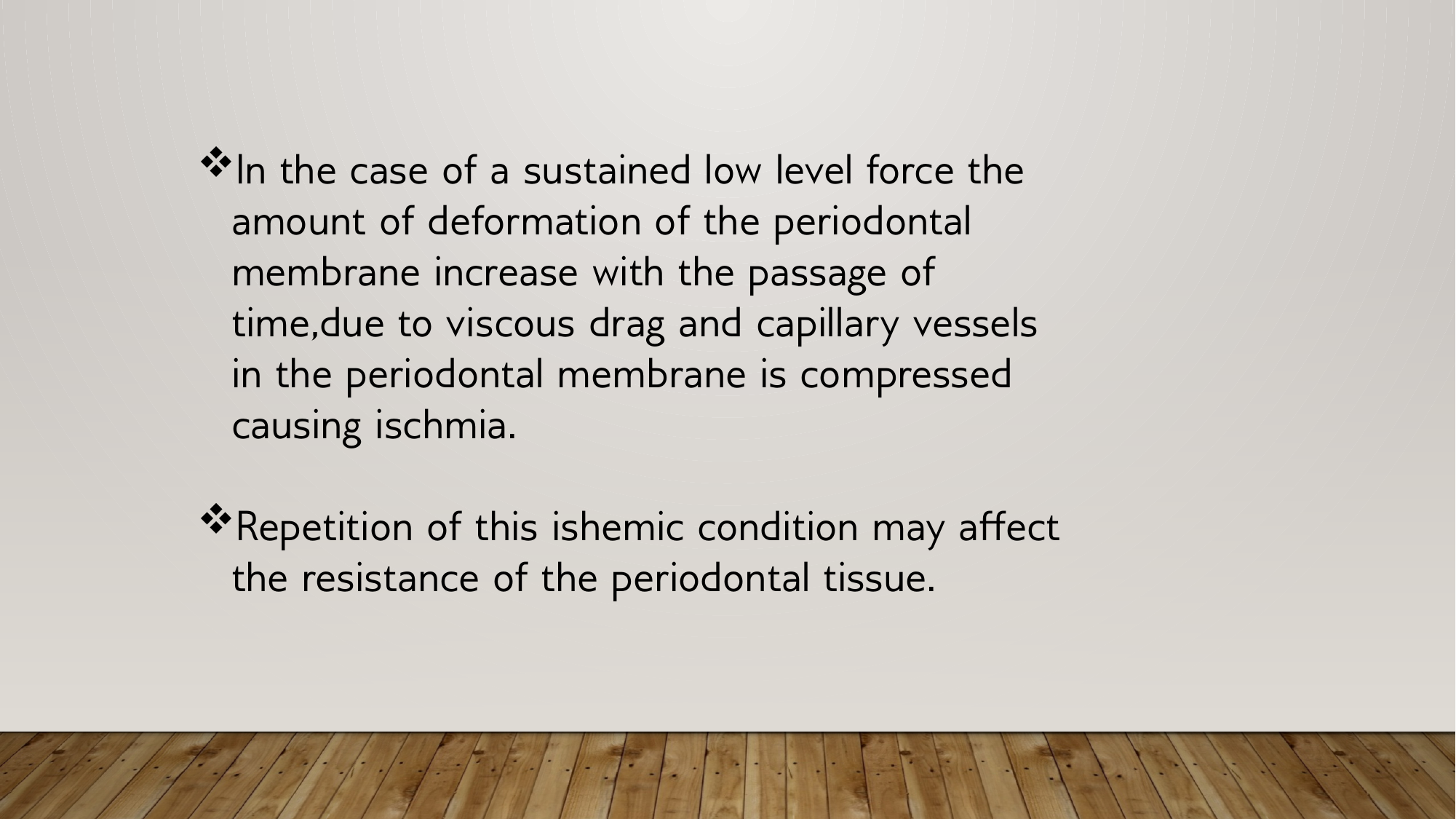

In the case of a sustained low level force the amount of deformation of the periodontal membrane increase with the passage of time,due to viscous drag and capillary vessels in the periodontal membrane is compressed causing ischmia.

Repetition of this ishemic condition may affect the resistance of the periodontal tissue.